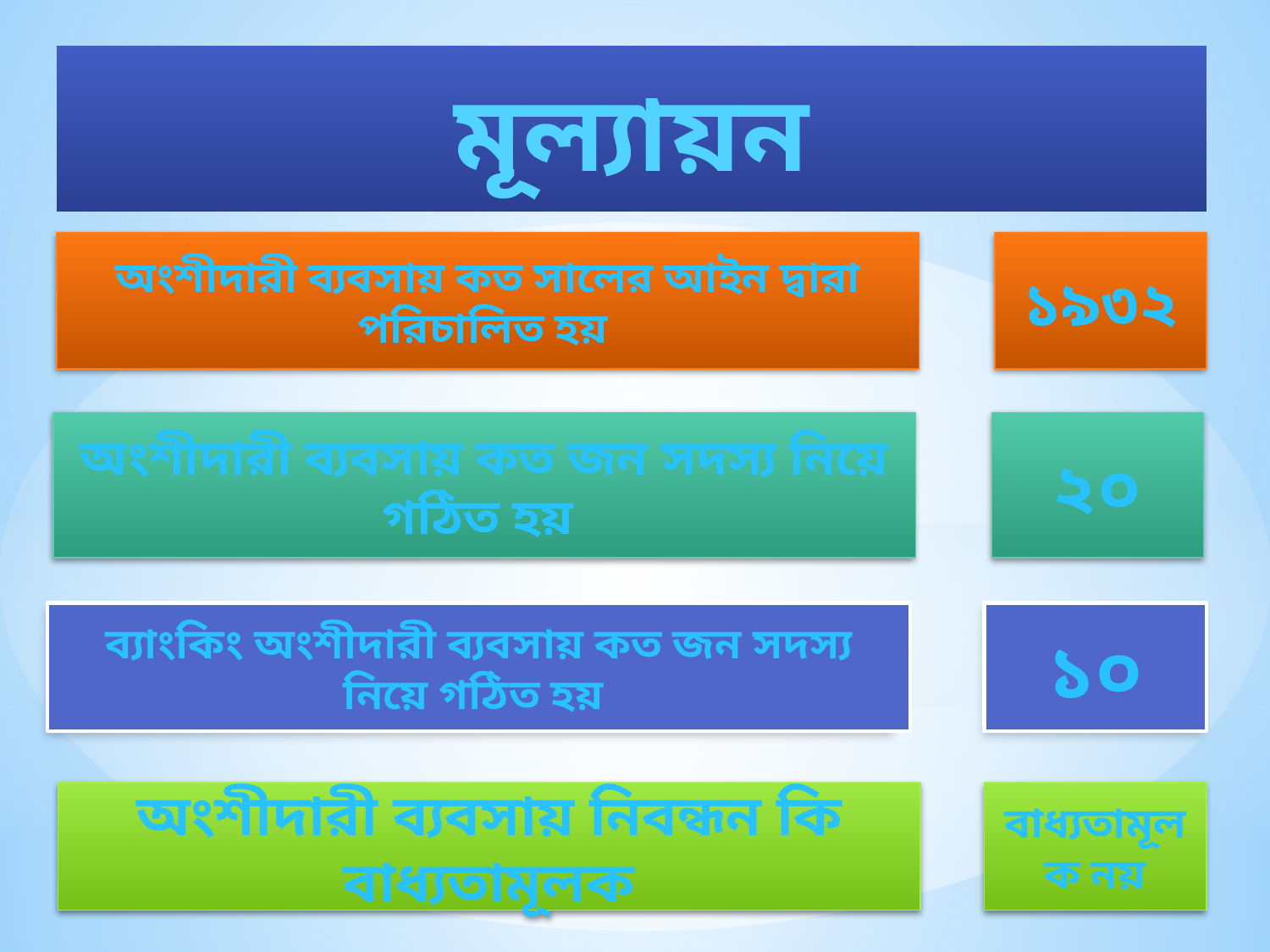

মূল্যায়ন
অংশীদারী ব্যবসায় কত সালের আইন দ্বারা পরিচালিত হয়
১৯৩২
অংশীদারী ব্যবসায় কত জন সদস্য নিয়ে গঠিত হয়
২০
ব্যাংকিং অংশীদারী ব্যবসায় কত জন সদস্য নিয়ে গঠিত হয়
১০
অংশীদারী ব্যবসায় নিবন্ধন কি বাধ্যতামূলক
বাধ্যতামূলক নয়